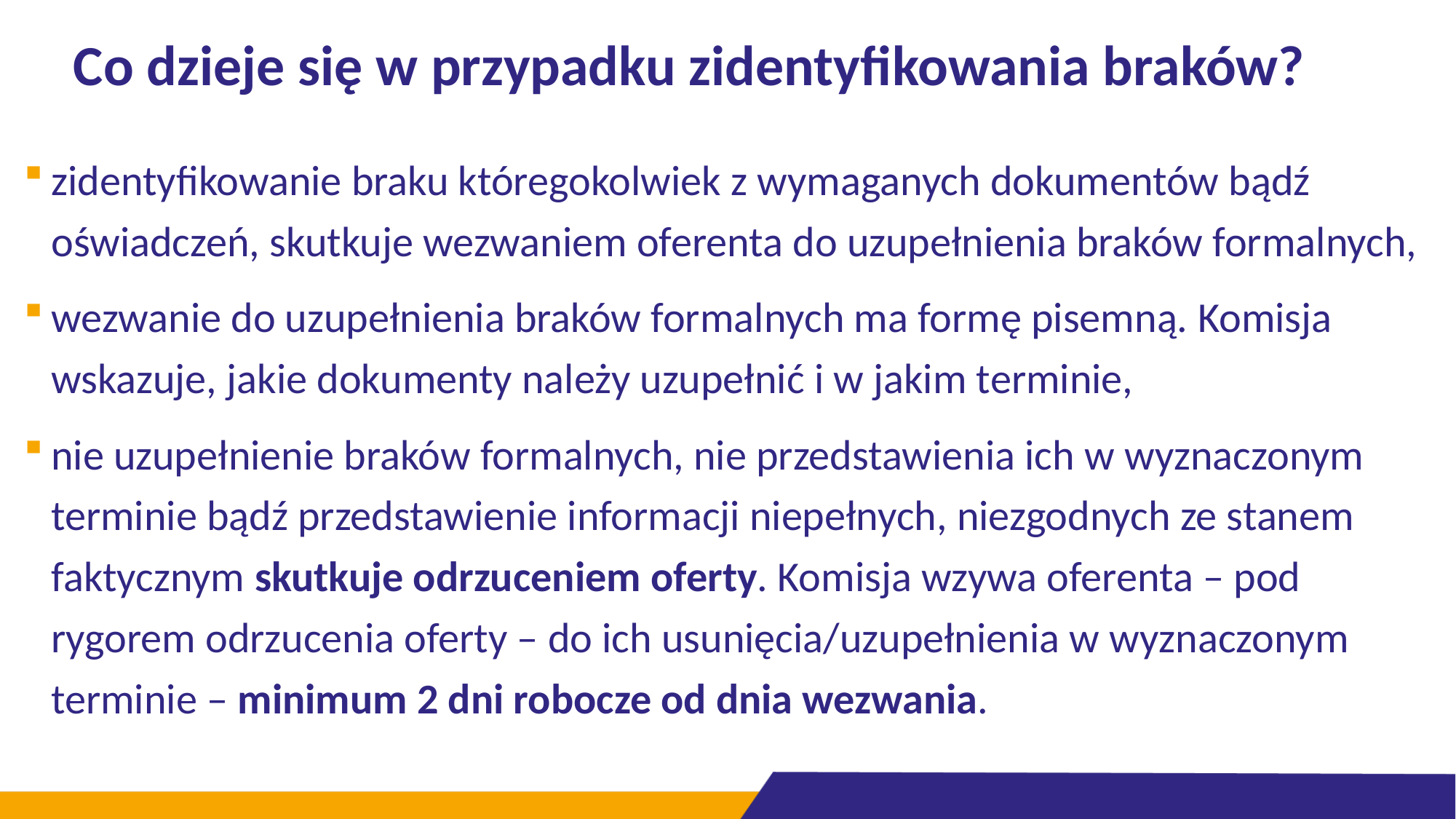

# Co dzieje się w przypadku zidentyfikowania braków?
zidentyfikowanie braku któregokolwiek z wymaganych dokumentów bądź oświadczeń, skutkuje wezwaniem oferenta do uzupełnienia braków formalnych,
wezwanie do uzupełnienia braków formalnych ma formę pisemną. Komisja wskazuje, jakie dokumenty należy uzupełnić i w jakim terminie,
nie uzupełnienie braków formalnych, nie przedstawienia ich w wyznaczonym terminie bądź przedstawienie informacji niepełnych, niezgodnych ze stanem faktycznym skutkuje odrzuceniem oferty. Komisja wzywa oferenta – pod rygorem odrzucenia oferty – do ich usunięcia/uzupełnienia w wyznaczonym terminie – minimum 2 dni robocze od dnia wezwania.